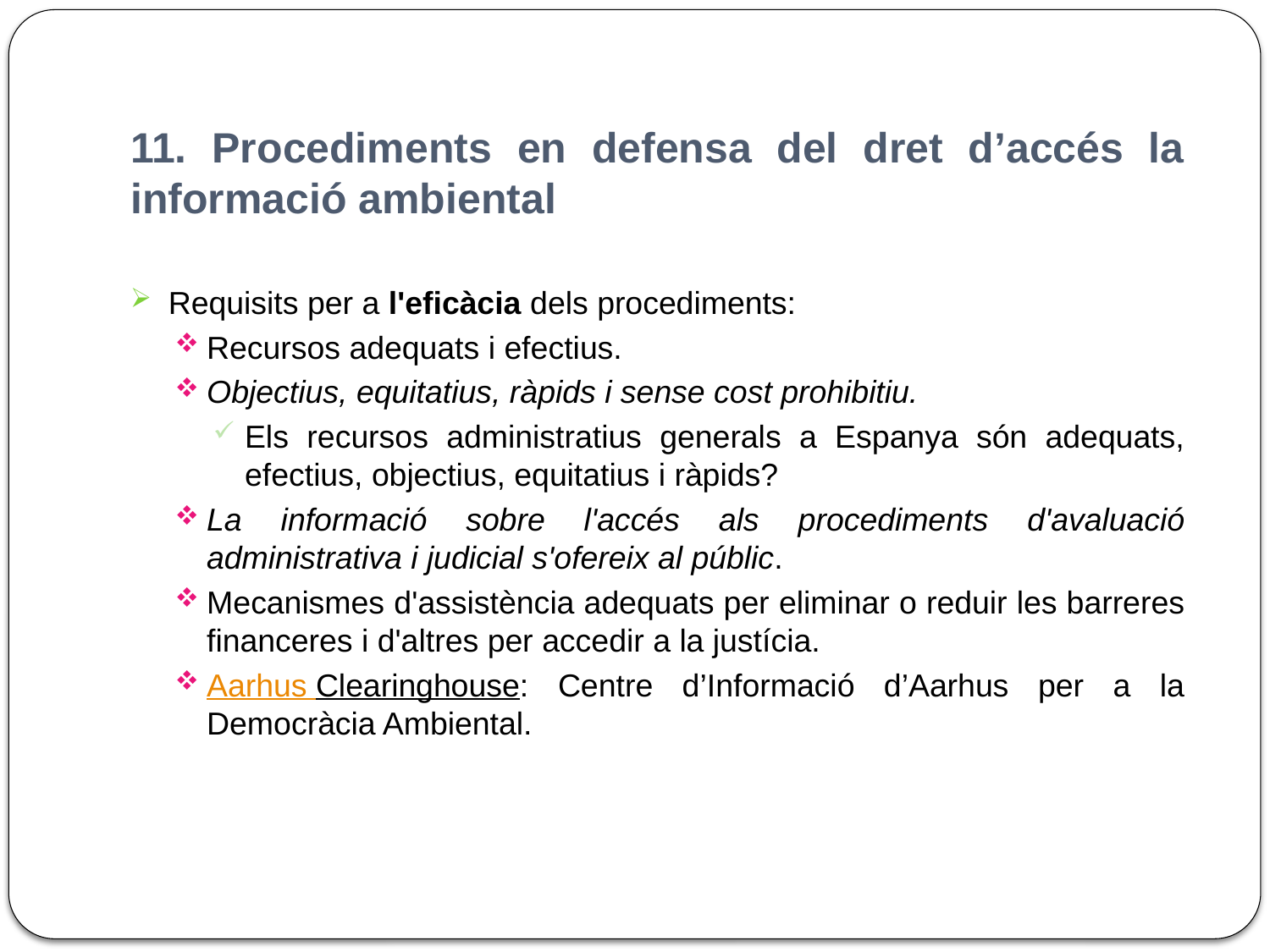

# 11. Procediments en defensa del dret d’accés la informació ambiental
Requisits per a l'eficàcia dels procediments:
Recursos adequats i efectius.
Objectius, equitatius, ràpids i sense cost prohibitiu.
Els recursos administratius generals a Espanya són adequats, efectius, objectius, equitatius i ràpids?
La informació sobre l'accés als procediments d'avaluació administrativa i judicial s'ofereix al públic.
Mecanismes d'assistència adequats per eliminar o reduir les barreres financeres i d'altres per accedir a la justícia.
Aarhus Clearinghouse: Centre d’Informació d’Aarhus per a la Democràcia Ambiental.